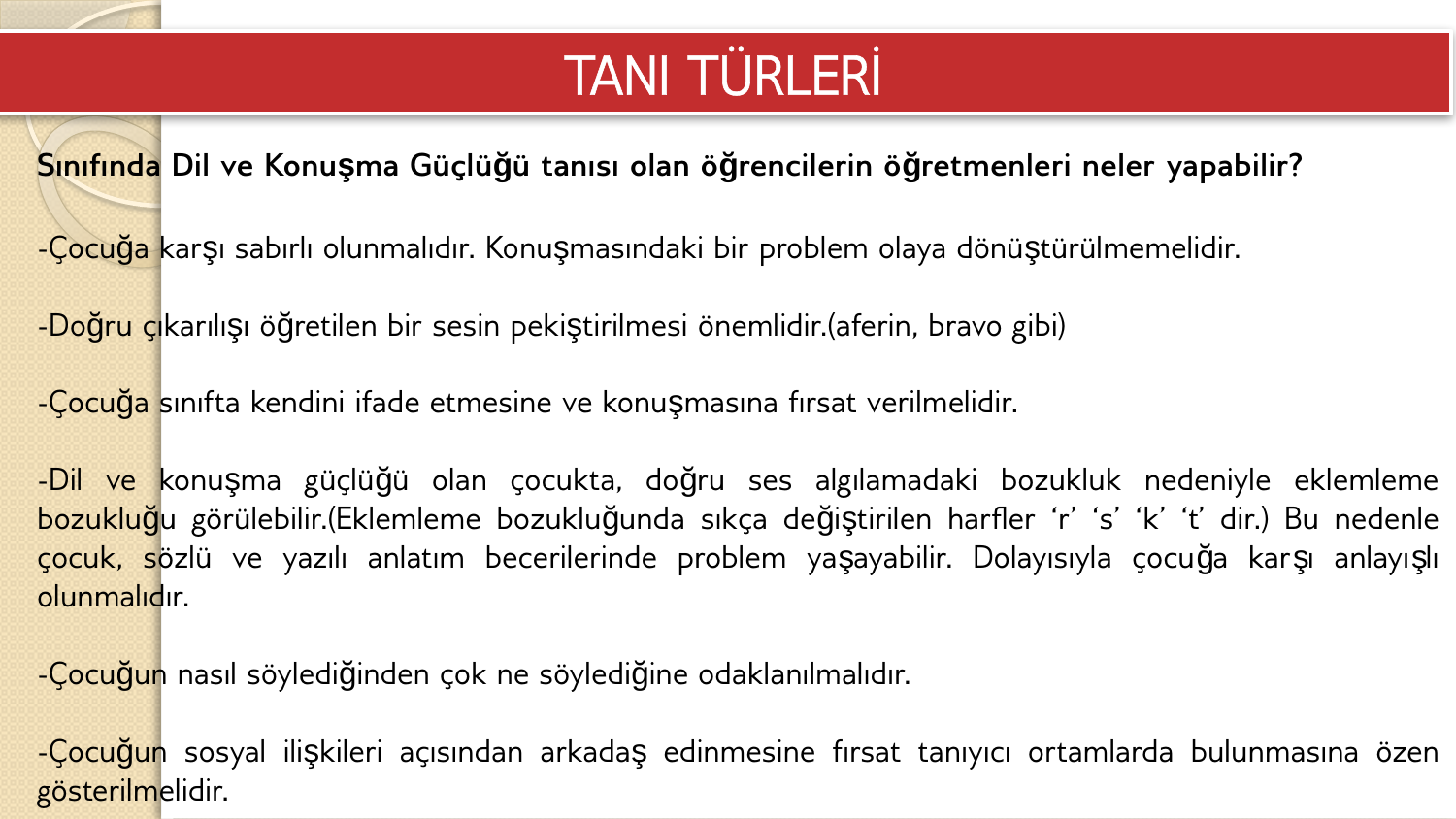

TANI TÜRLERİ
Sınıfında Dil ve Konuşma Güçlüğü tanısı olan öğrencilerin öğretmenleri neler yapabilir?

-Çocuğa karşı sabırlı olunmalıdır. Konuşmasındaki bir problem olaya dönüştürülmemelidir.

-Doğru çıkarılışı öğretilen bir sesin pekiştirilmesi önemlidir.(aferin, bravo gibi)

-Çocuğa sınıfta kendini ifade etmesine ve konuşmasına fırsat verilmelidir.

-Dil ve konuşma güçlüğü olan çocukta, doğru ses algılamadaki bozukluk nedeniyle eklemleme bozukluğu görülebilir.(Eklemleme bozukluğunda sıkça değiştirilen harfler ‘r’ ‘s’ ‘k’ ‘t’ dir.) Bu nedenle çocuk, sözlü ve yazılı anlatım becerilerinde problem yaşayabilir. Dolayısıyla çocuğa karşı anlayışlı olunmalıdır.

-Çocuğun nasıl söylediğinden çok ne söylediğine odaklanılmalıdır.

-Çocuğun sosyal ilişkileri açısından arkadaş edinmesine fırsat tanıyıcı ortamlarda bulunmasına özen gösterilmelidir.